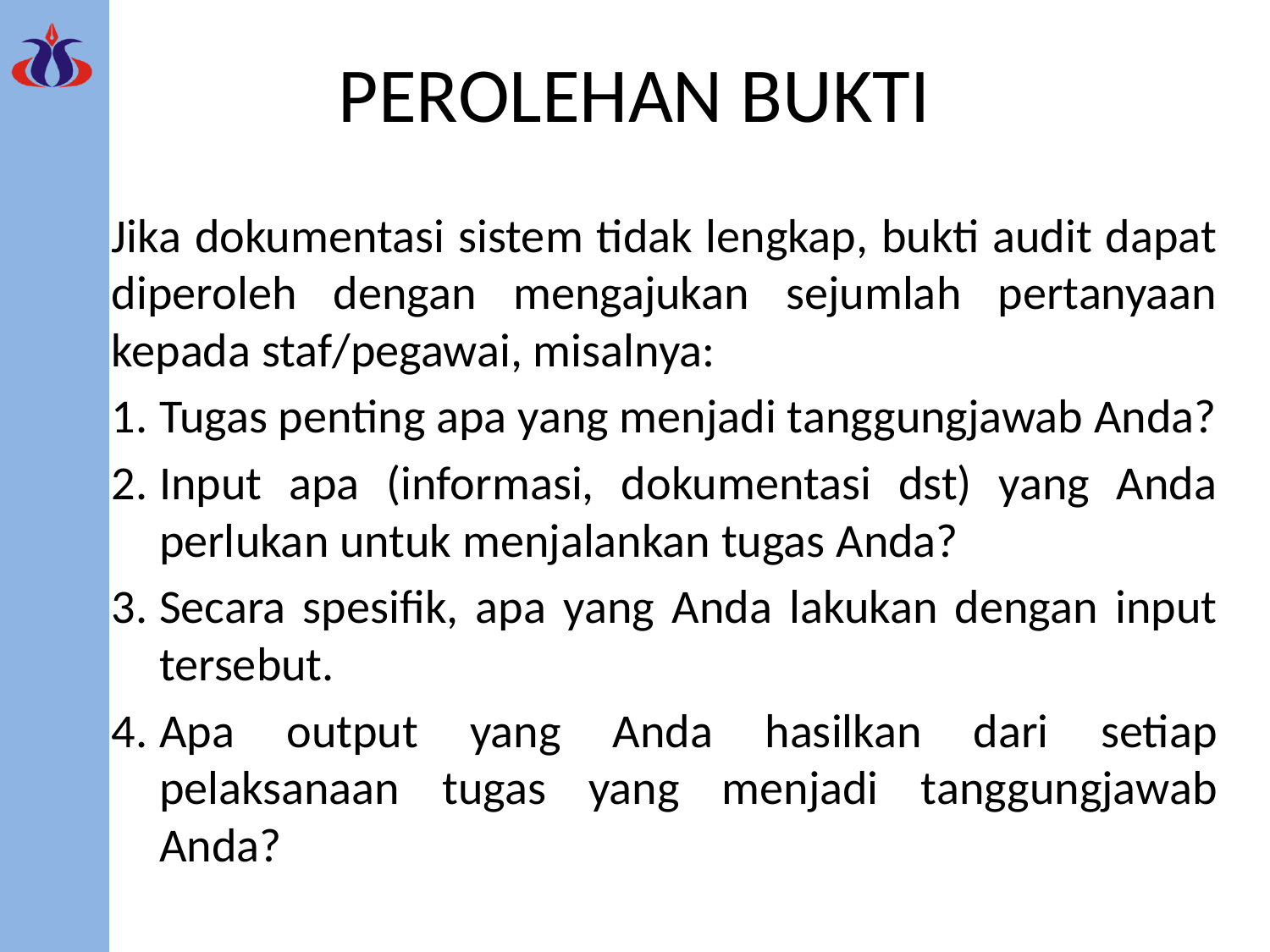

# PEROLEHAN BUKTI
Jika dokumentasi sistem tidak lengkap, bukti audit dapat diperoleh dengan mengajukan sejumlah pertanyaan kepada staf/pegawai, misalnya:
Tugas penting apa yang menjadi tanggungjawab Anda?
Input apa (informasi, dokumentasi dst) yang Anda perlukan untuk menjalankan tugas Anda?
Secara spesifik, apa yang Anda lakukan dengan input tersebut.
Apa output yang Anda hasilkan dari setiap pelaksanaan tugas yang menjadi tanggungjawab Anda?